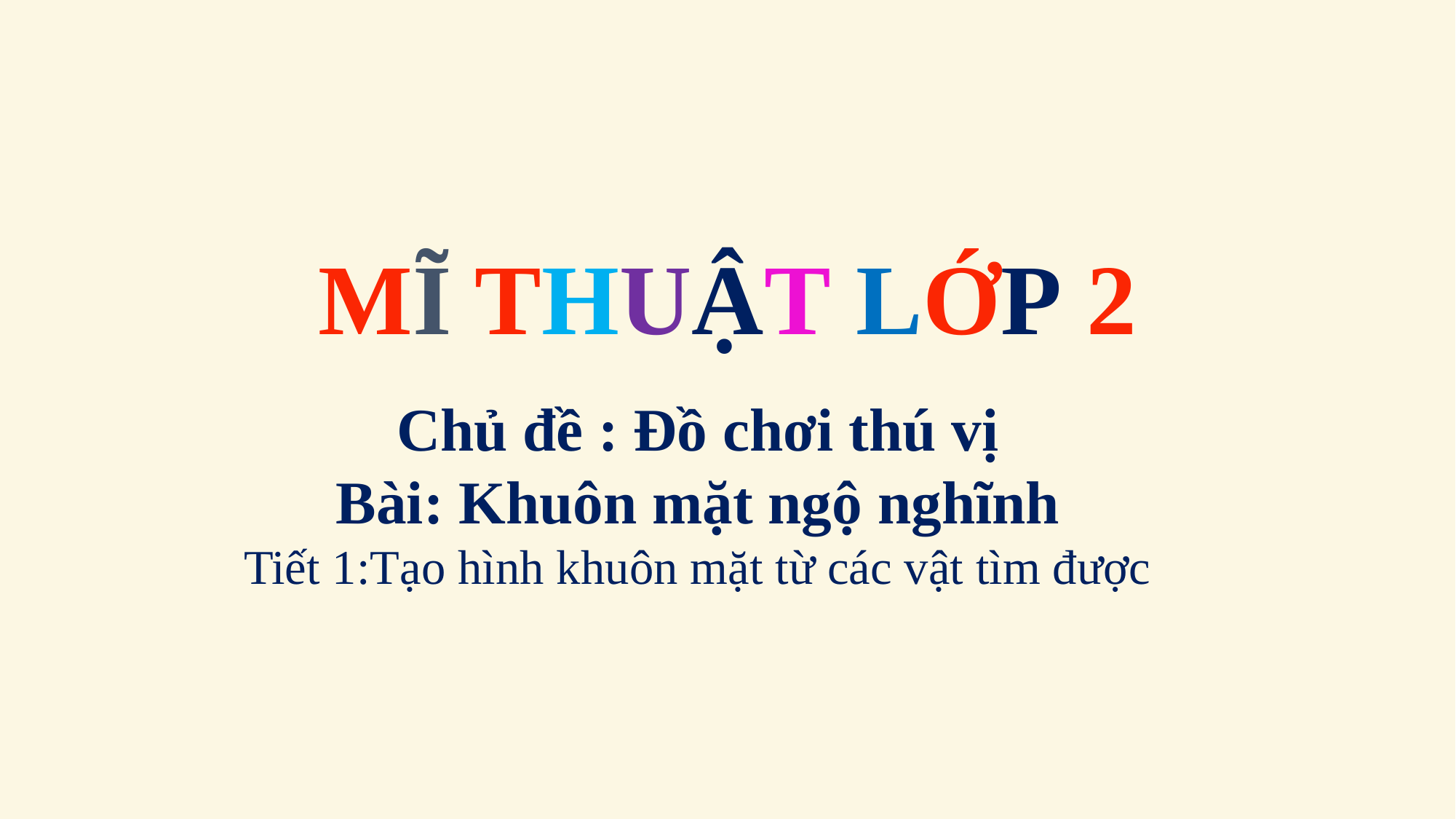

MĨ THUẬT LỚP 2
Chủ đề : Đồ chơi thú vị
Bài: Khuôn mặt ngộ nghĩnh
Tiết 1:Tạo hình khuôn mặt từ các vật tìm được